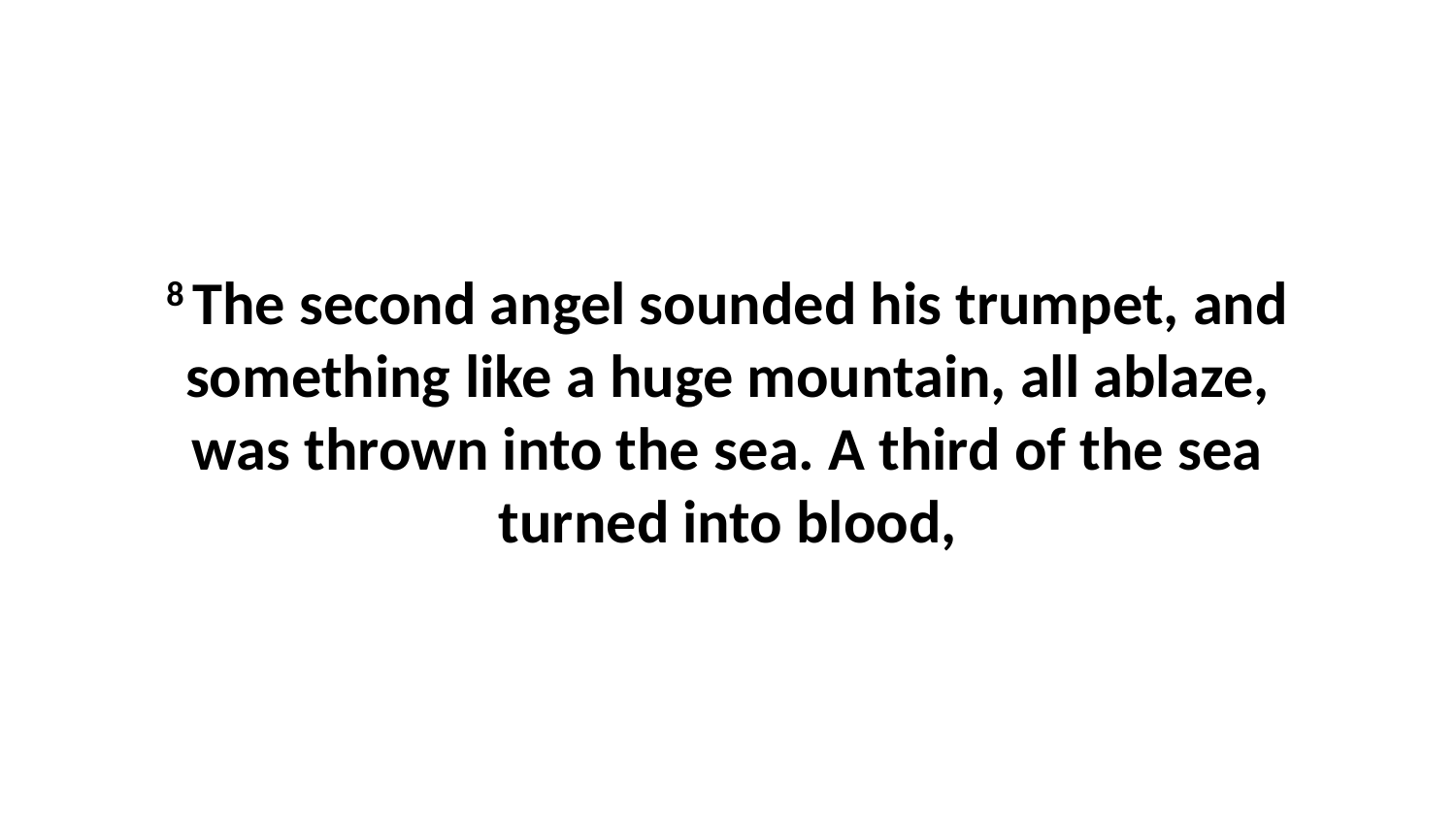

8 The second angel sounded his trumpet, and something like a huge mountain, all ablaze, was thrown into the sea. A third of the sea turned into blood,